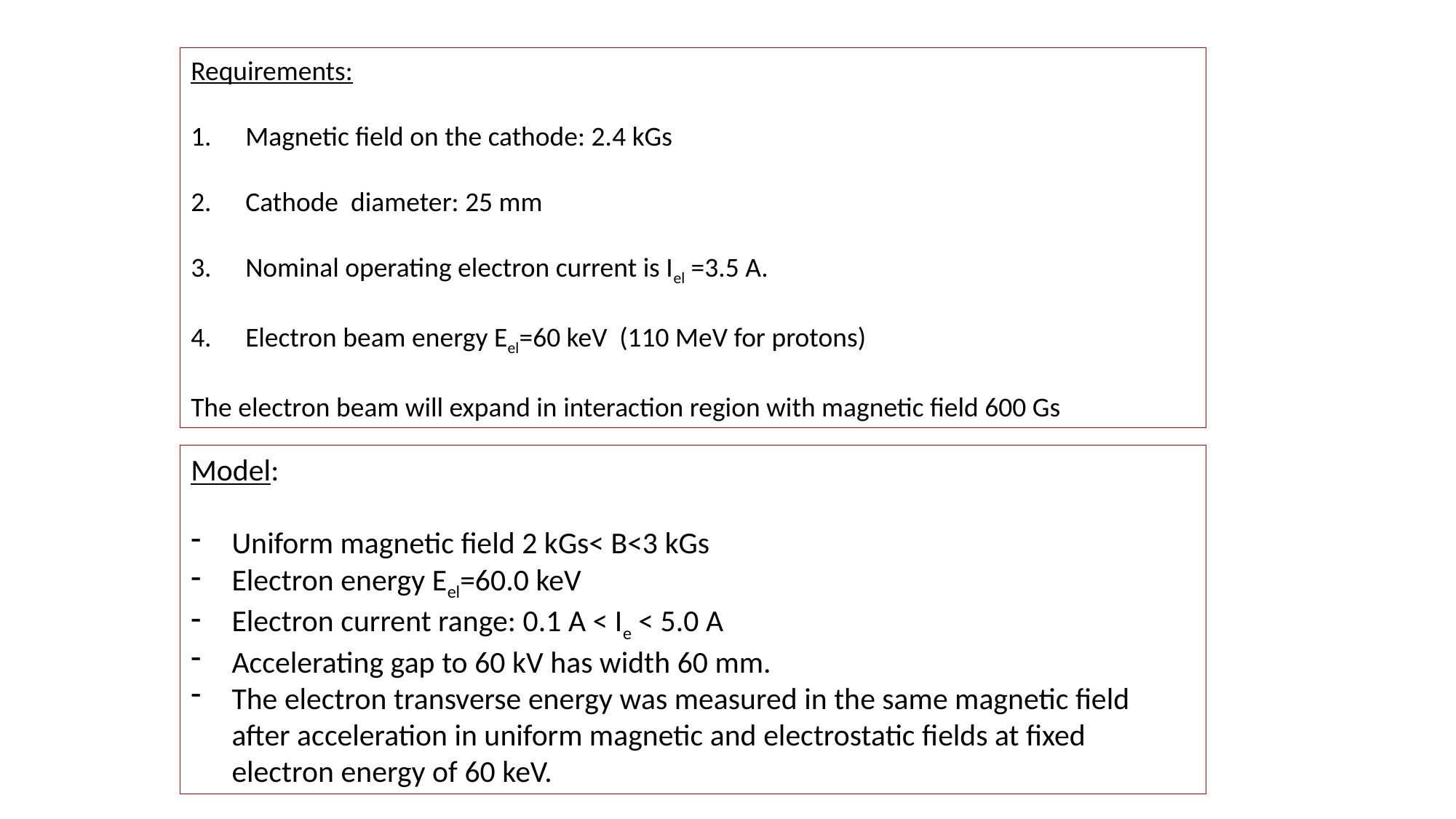

Requirements:

Magnetic field on the cathode: 2.4 kGs

Cathode  diameter: 25 mm

Nominal operating electron current is Iel =3.5 A.

Electron beam energy Eel=60 keV  (110 MeV for protons)

The electron beam will expand in interaction region with magnetic field 600 Gs
Model:

Uniform magnetic field 2 kGs< B<3 kGs
Electron energy Eel=60.0 keV
Electron current range: 0.1 A < Ie < 5.0 A
Accelerating gap to 60 kV has width 60 mm.
The electron transverse energy was measured in the same magnetic field after acceleration in uniform magnetic and electrostatic fields at fixed electron energy of 60 keV.